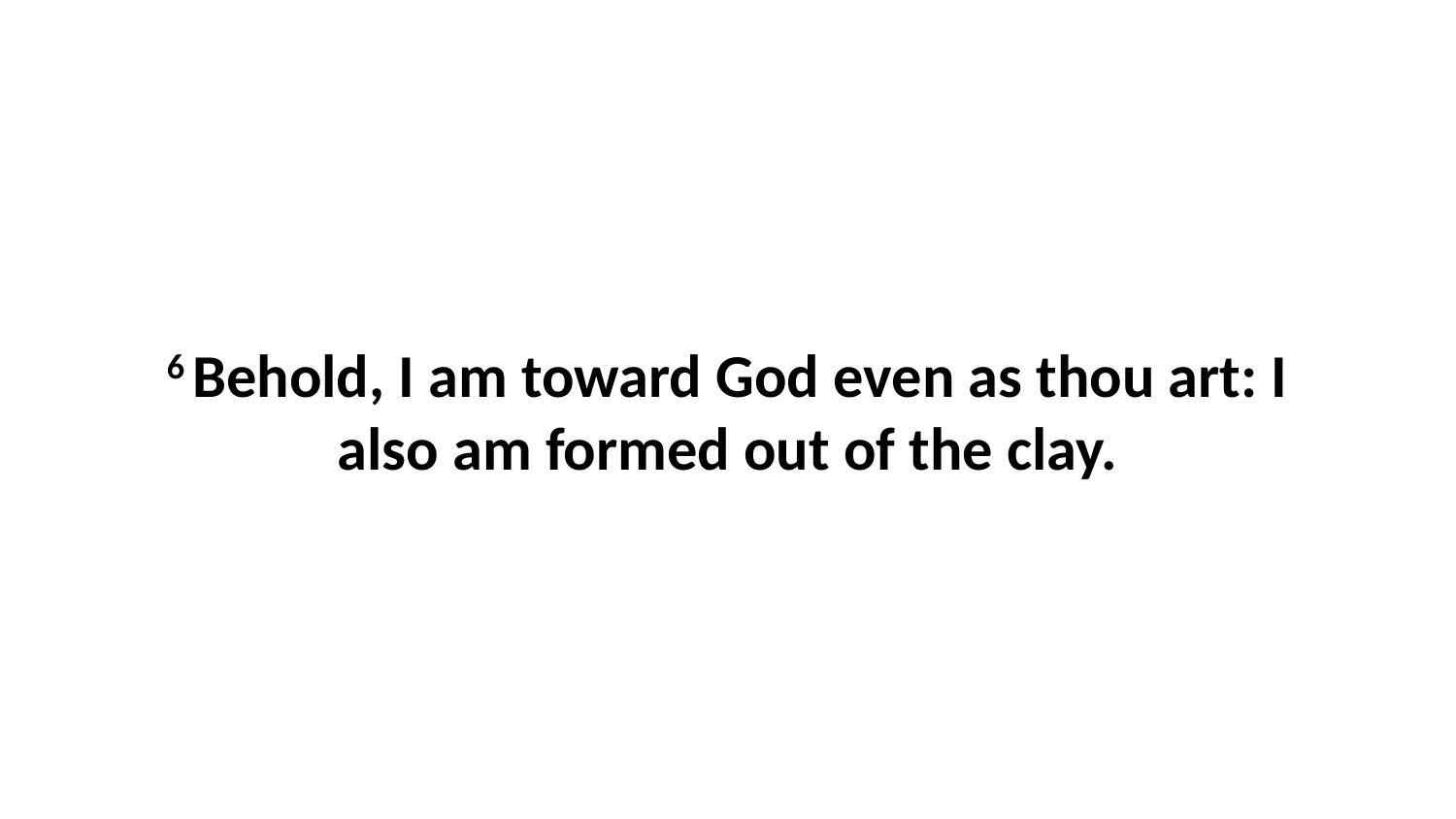

6 Behold, I am toward God even as thou art: I also am formed out of the clay.